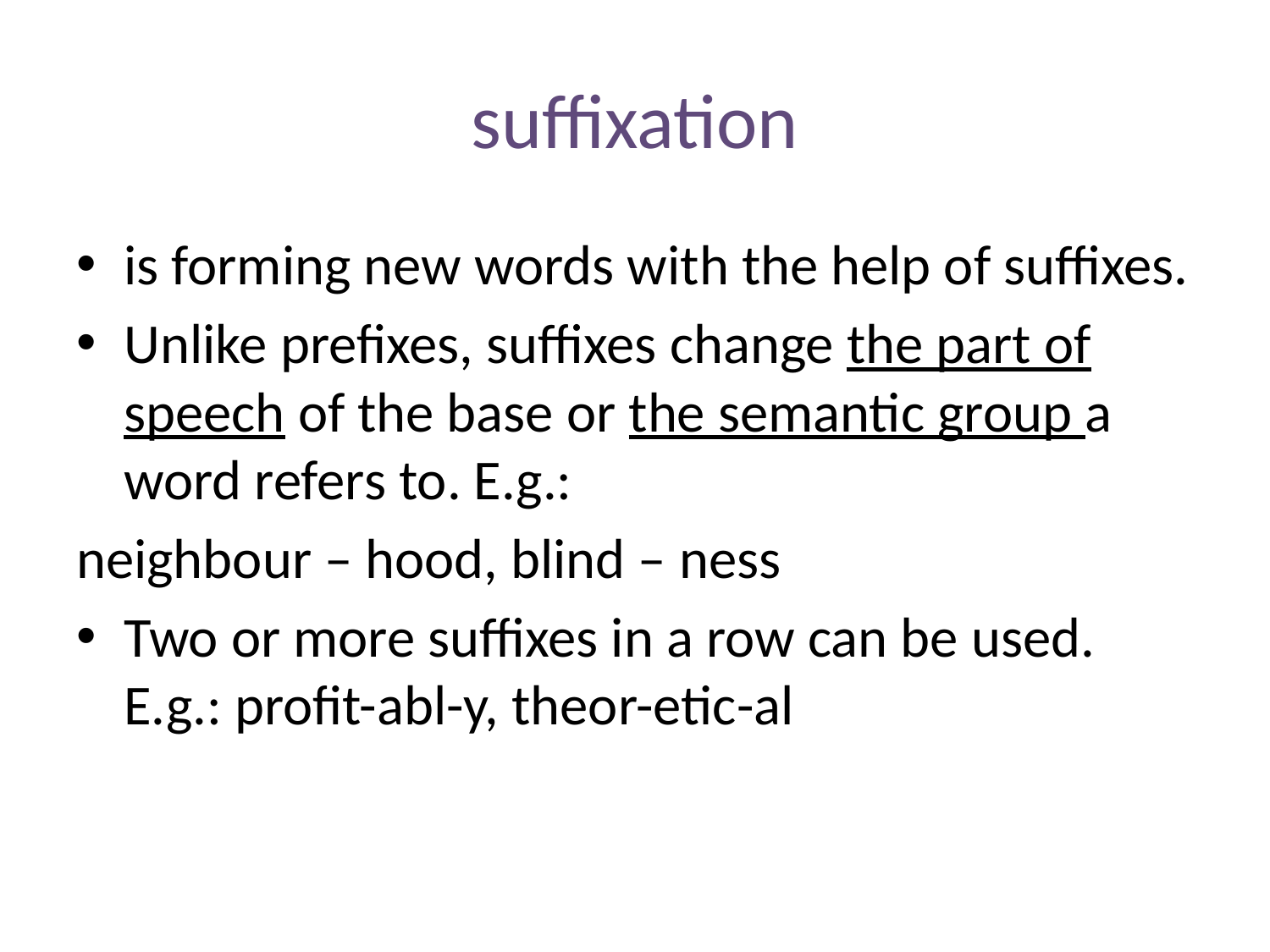

# suffixation
is forming new words with the help of suffixes.
Unlike prefixes, suffixes change the part of speech of the base or the semantic group a word refers to. E.g.:
neighbour – hood, blind – ness
Two or more suffixes in a row can be used. E.g.: profit-abl-y, theor-etic-al